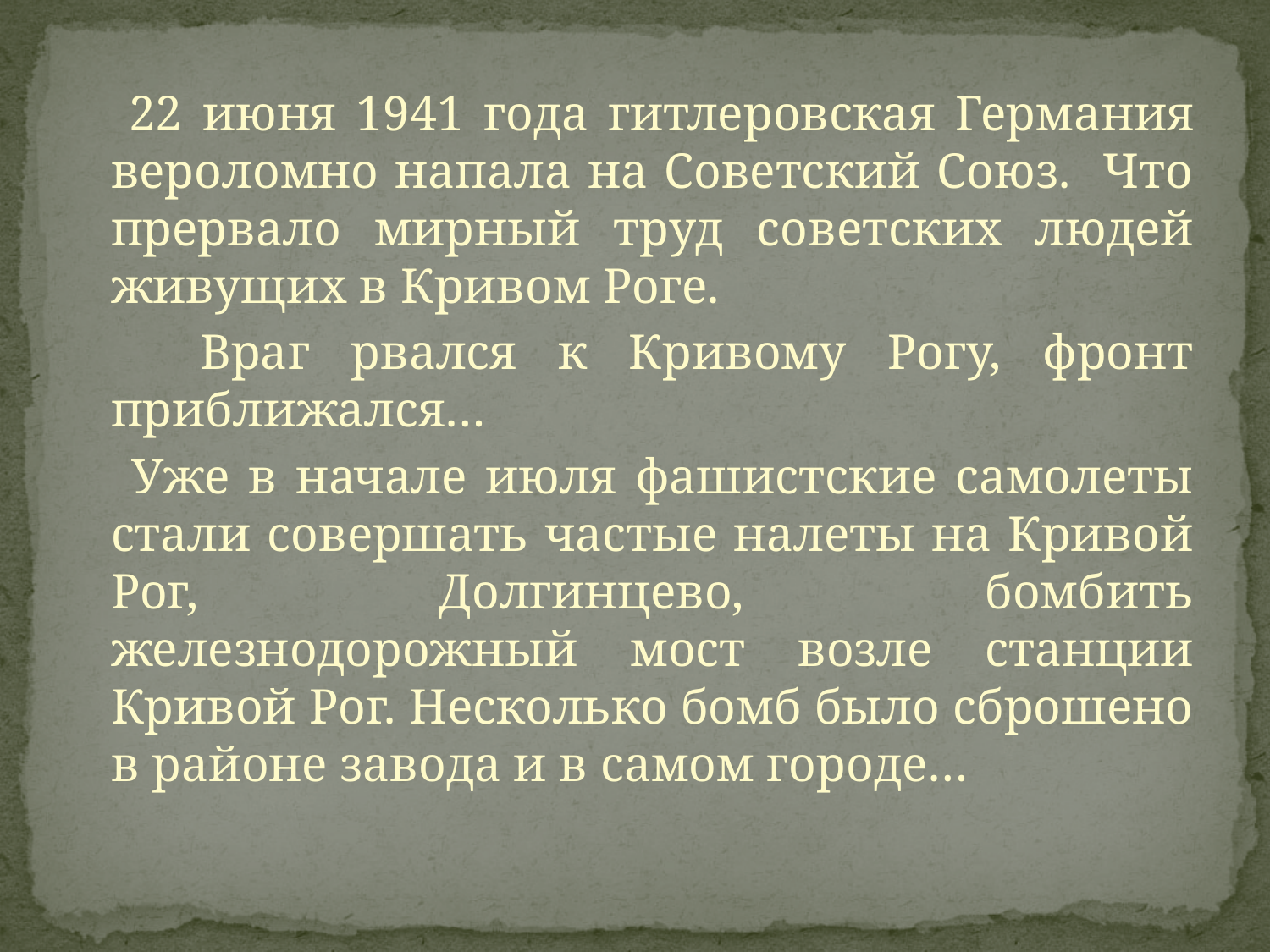

22 июня 1941 года гитлеровская Германия вероломно напала на Советский Союз.  Что прервало мирный труд советских людей живущих в Кривом Роге.
   Враг рвался к Кривому Рогу, фронт приближался…
   Уже в начале июля фашистские самолеты стали совершать частые налеты на Кривой Рог, Долгинцево, бомбить железнодорожный мост возле станции Кривой Рог. Несколько бомб было сброшено в районе завода и в самом городе…